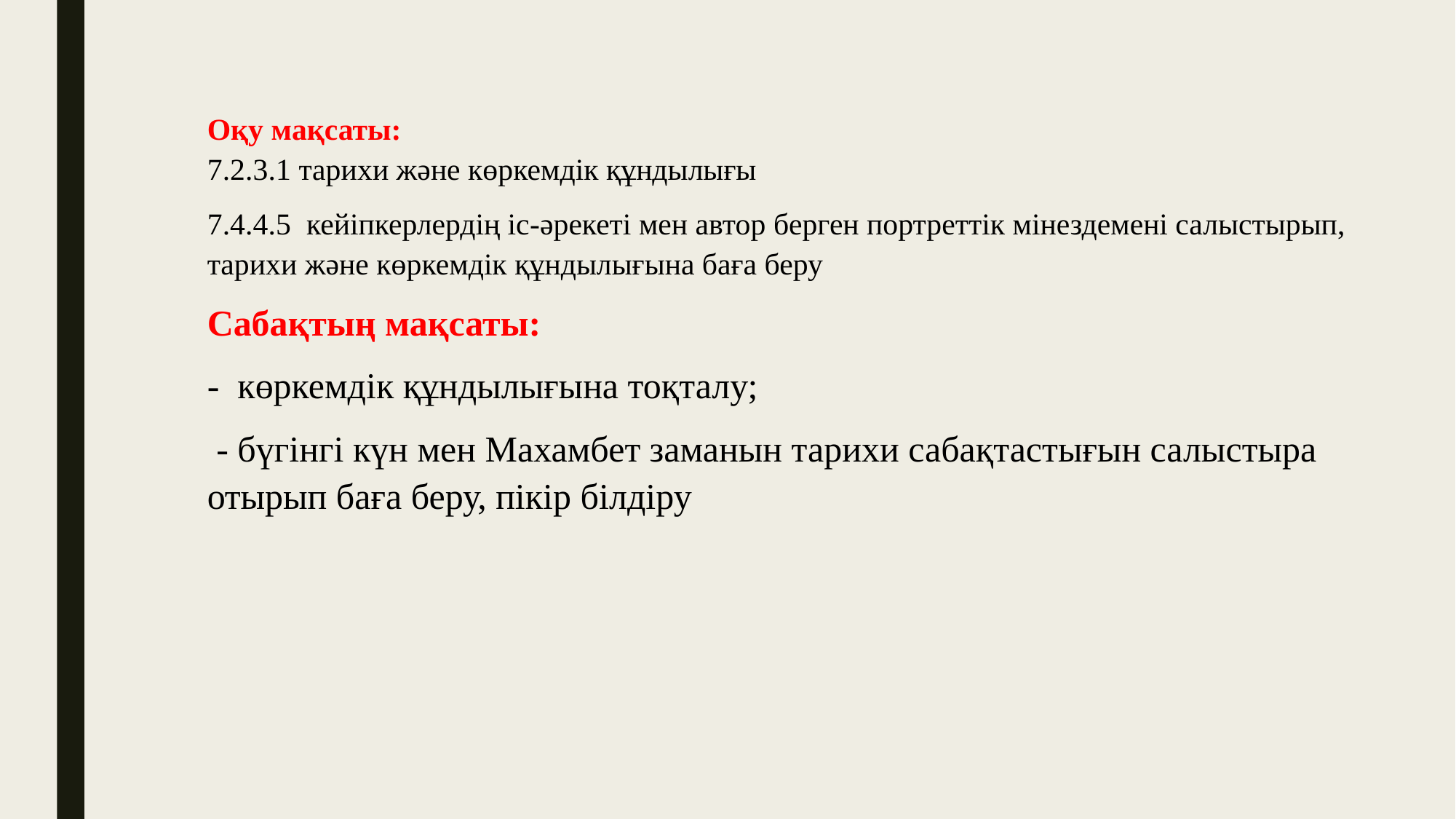

Оқу мақсаты:
7.2.3.1 тарихи және көркемдік құндылығы
7.4.4.5  кейіпкерлердің іс-әрекеті мен автор берген портреттік мінездемені салыстырып, тарихи және көркемдік құндылығына баға беру
Сабақтың мақсаты:
-  көркемдік құндылығына тоқталу;
 - бүгінгі күн мен Махамбет заманын тарихи сабақтастығын салыстыра отырып баға беру, пікір білдіру